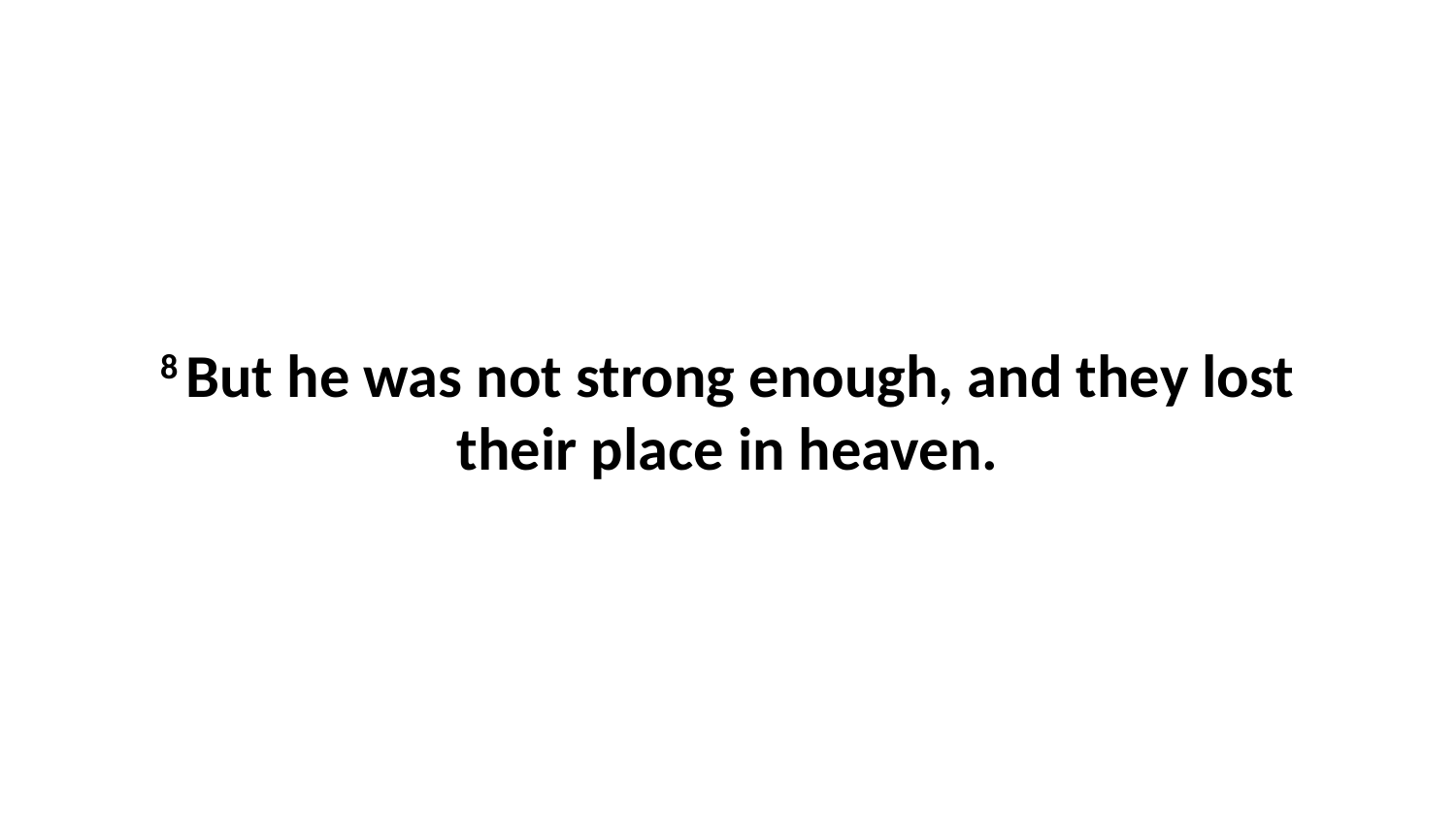

8 But he was not strong enough, and they lost their place in heaven.